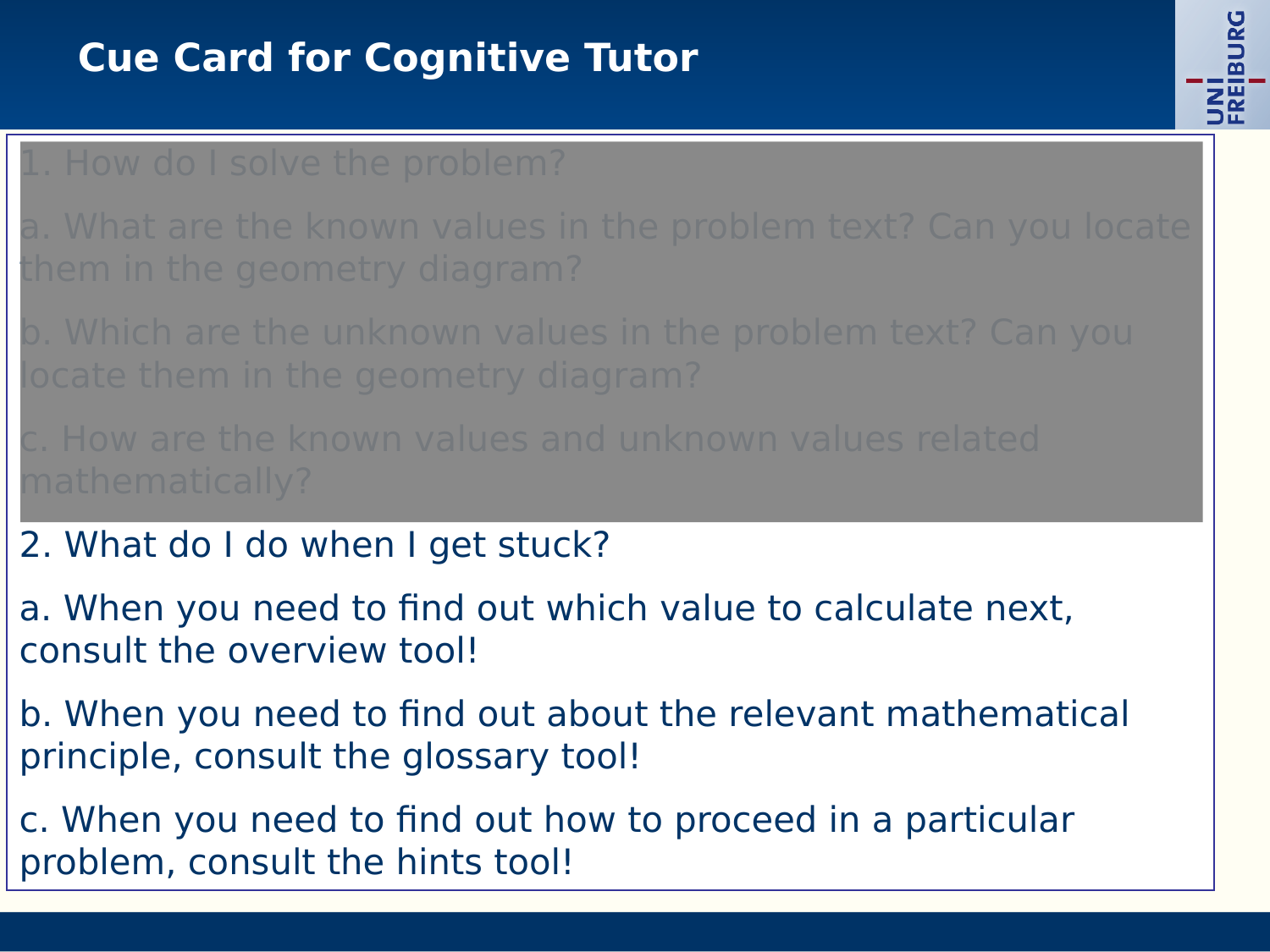

# Cue Card for Cognitive Tutor
1. How do I solve the problem?
a. What are the known values in the problem text? Can you locate them in the geometry diagram?
b. Which are the unknown values in the problem text? Can you locate them in the geometry diagram?
c. How are the known values and unknown values related mathematically?
2. What do I do when I get stuck?
a. When you need to find out which value to calculate next, consult the overview tool!
b. When you need to find out about the relevant mathematical principle, consult the glossary tool!
c. When you need to find out how to proceed in a particular problem, consult the hints tool!